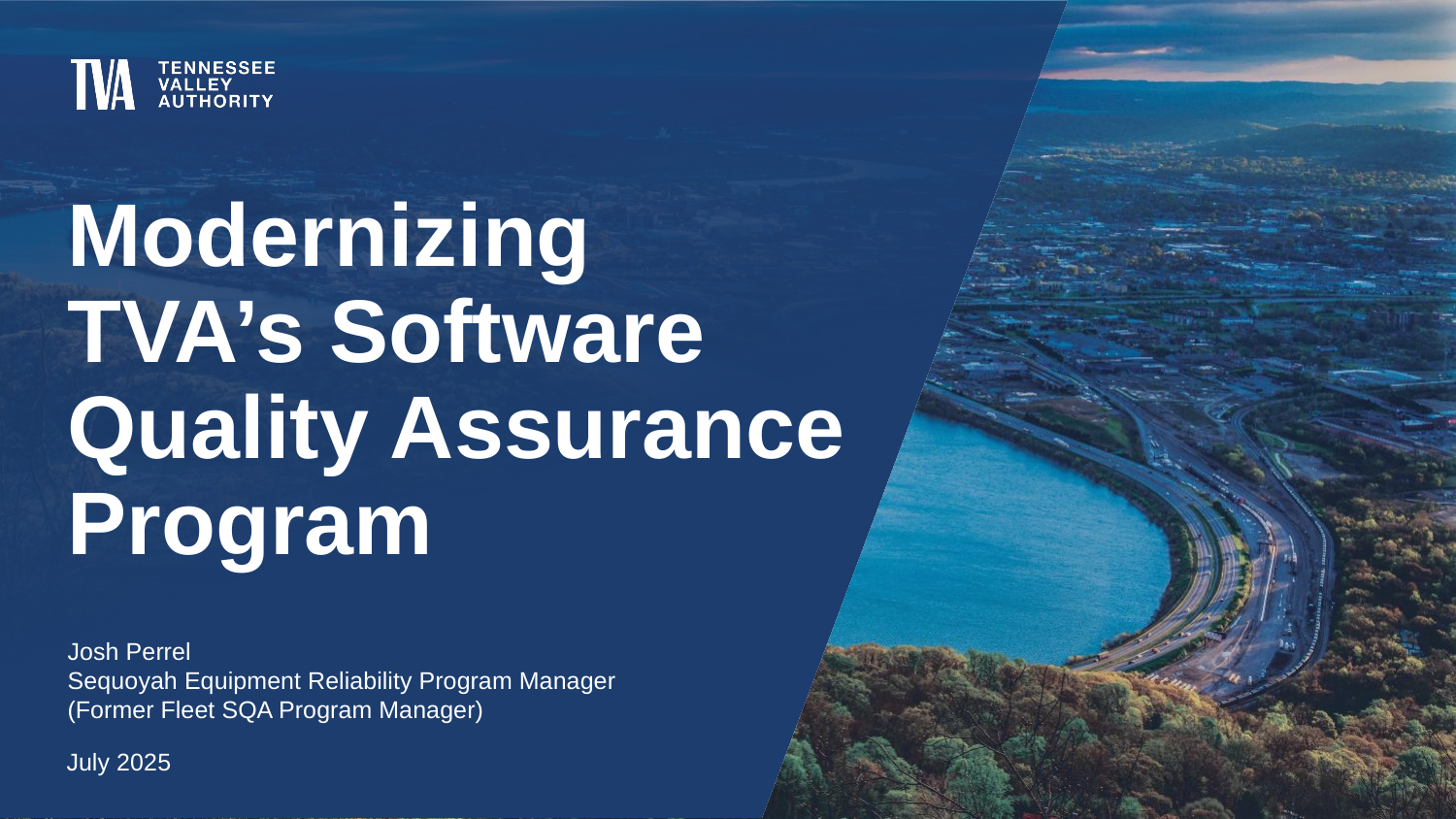

# Modernizing TVA’s Software Quality Assurance Program
Josh Perrel
Sequoyah Equipment Reliability Program Manager
(Former Fleet SQA Program Manager)
July 2025